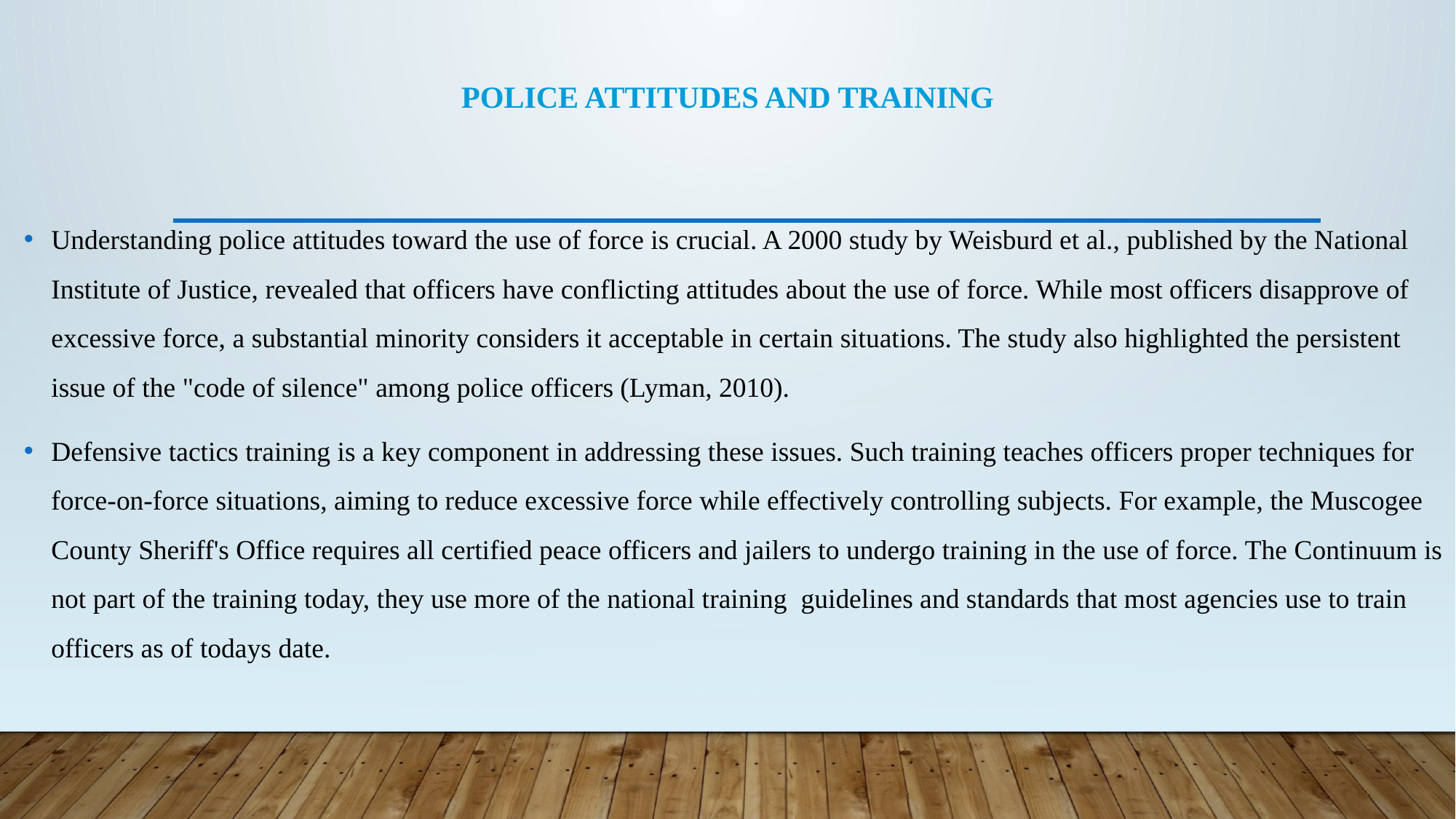

# Police Attitudes and Training

Understanding police attitudes toward the use of force is crucial. A 2000 study by Weisburd et al., published by the National Institute of Justice, revealed that officers have conflicting attitudes about the use of force. While most officers disapprove of excessive force, a substantial minority considers it acceptable in certain situations. The study also highlighted the persistent issue of the "code of silence" among police officers (Lyman, 2010).
Defensive tactics training is a key component in addressing these issues. Such training teaches officers proper techniques for force-on-force situations, aiming to reduce excessive force while effectively controlling subjects. For example, the Muscogee County Sheriff's Office requires all certified peace officers and jailers to undergo training in the use of force. The Continuum is not part of the training today, they use more of the national training  guidelines and standards that most agencies use to train officers as of todays date.